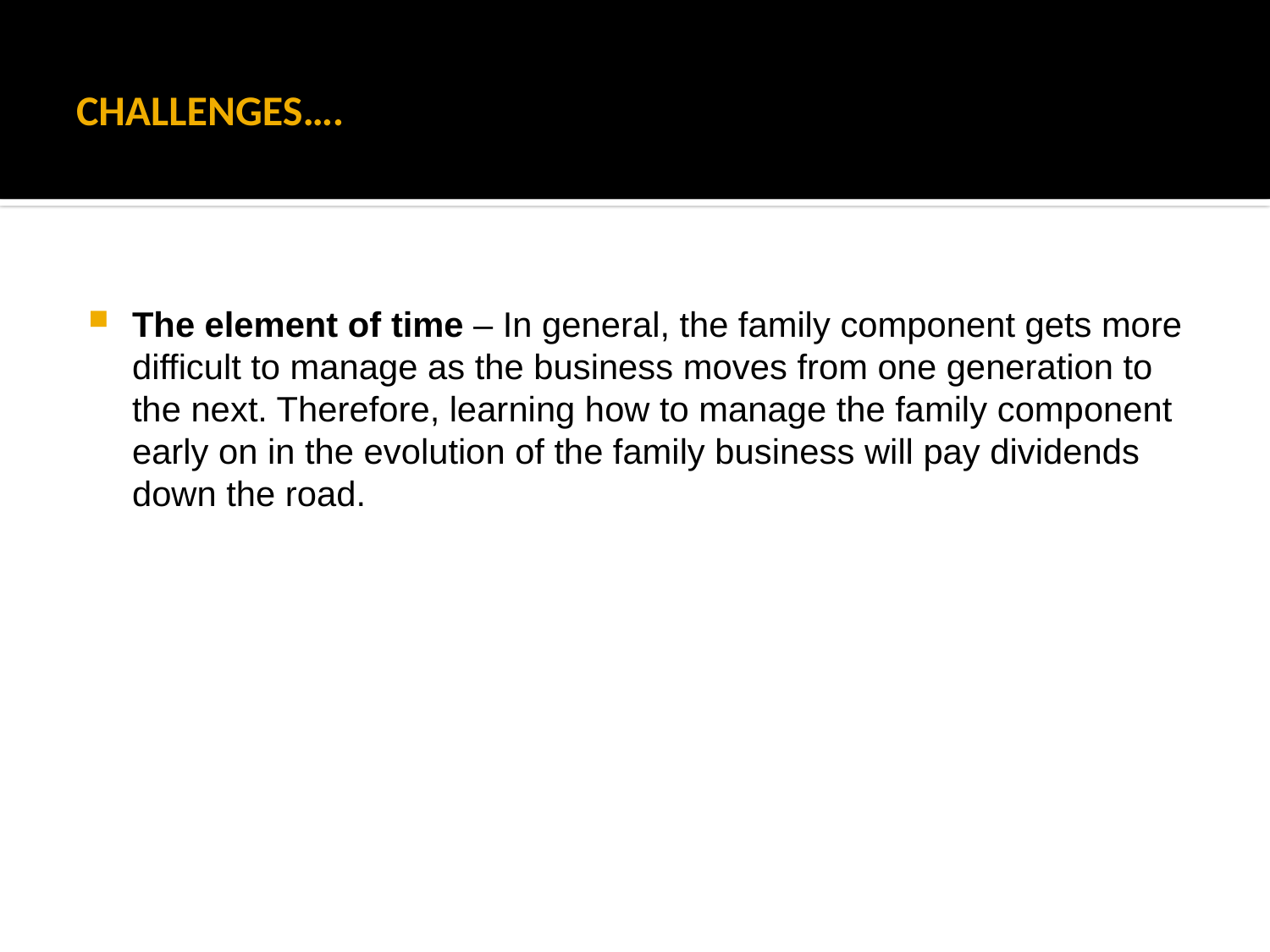

# CHALLENGES….

The element of time – In general, the family component gets more difficult to manage as the business moves from one generation to the next. Therefore, learning how to manage the family component early on in the evolution of the family business will pay dividends down the road.